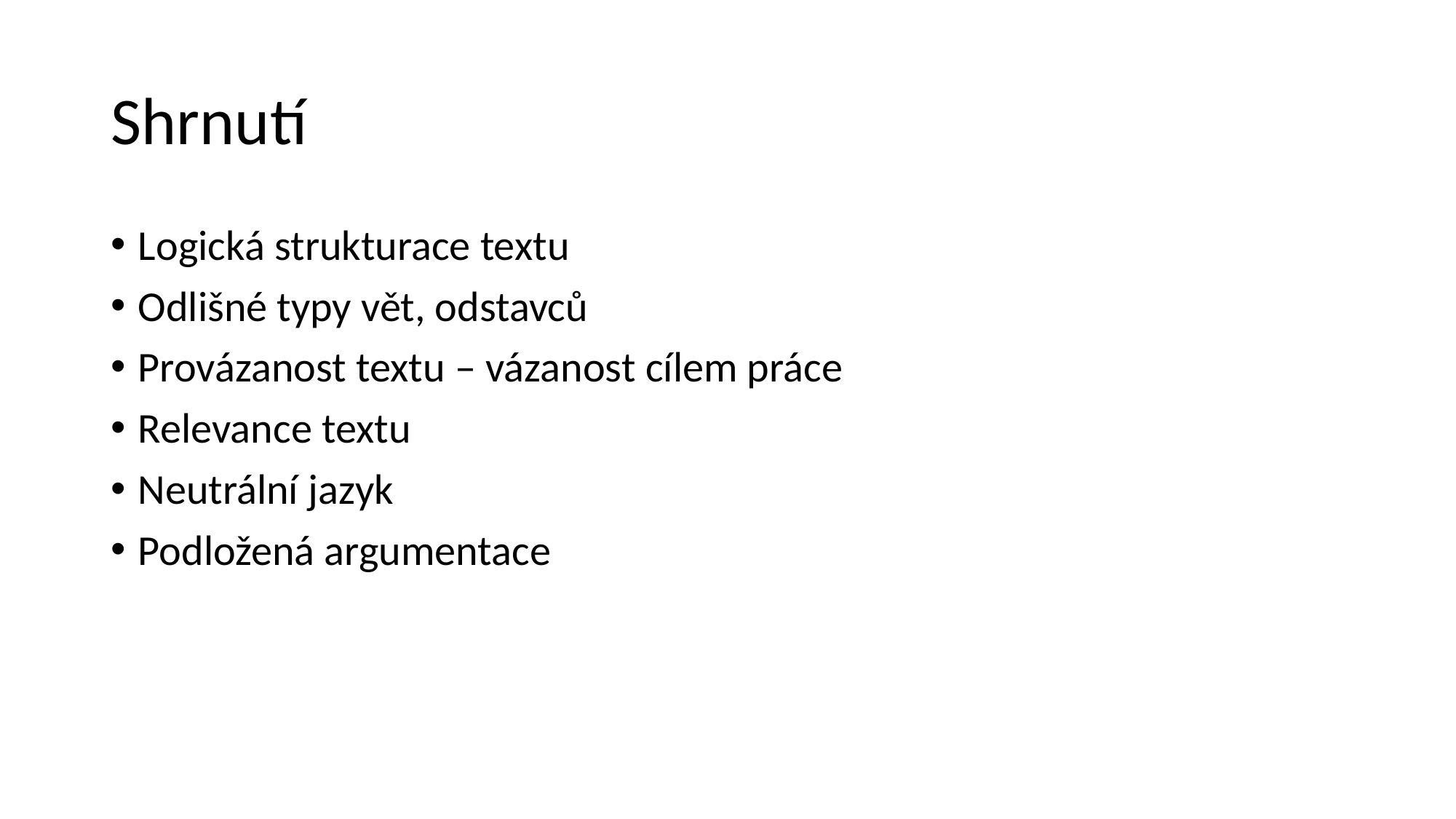

# Shrnutí
Logická strukturace textu
Odlišné typy vět, odstavců
Provázanost textu – vázanost cílem práce
Relevance textu
Neutrální jazyk
Podložená argumentace